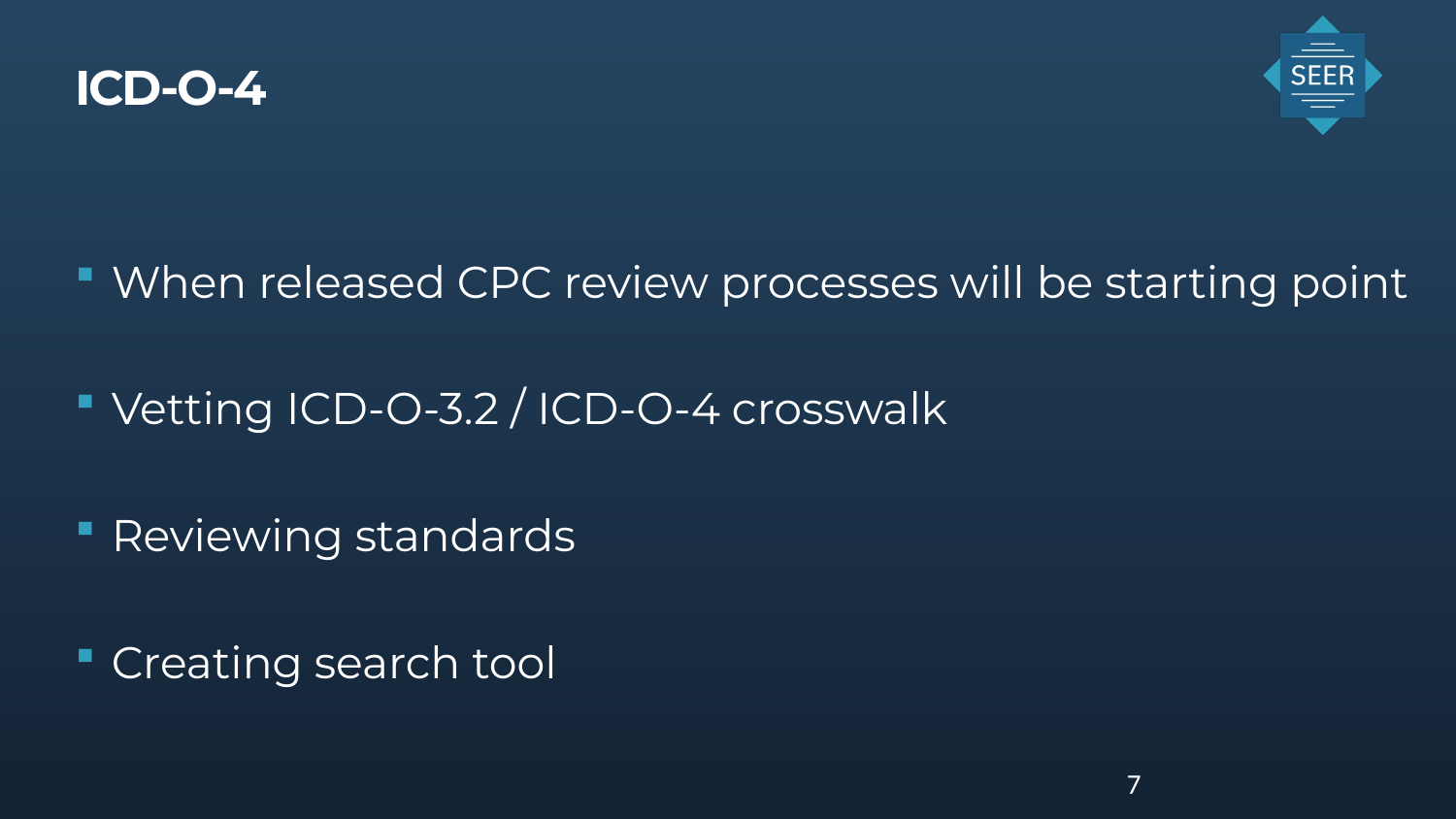

# ICD-O-4
When released CPC review processes will be starting point
Vetting ICD-O-3.2 / ICD-O-4 crosswalk
Reviewing standards
Creating search tool
7